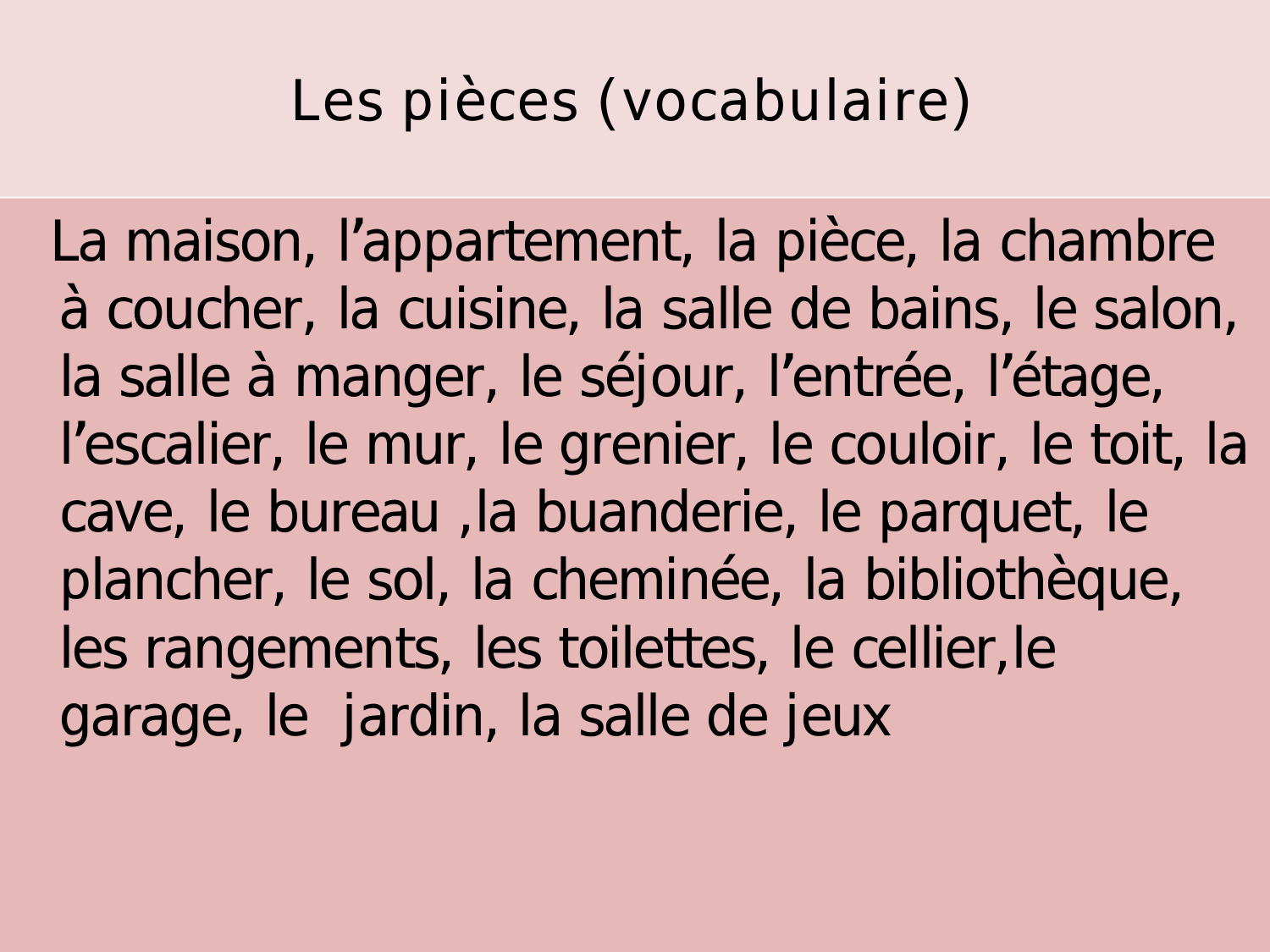

# Les pièces (vocabulaire)
   La maison, l’appartement, la pièce, la chambre à coucher, la cuisine, la salle de bains, le salon, la salle à manger, le séjour, l’entrée, l’étage, l’escalier, le mur, le grenier, le couloir, le toit, la cave, le bureau ,la buanderie, le parquet, le plancher, le sol, la cheminée, la bibliothèque, les rangements, les toilettes, le cellier,le garage, le  jardin, la salle de jeux